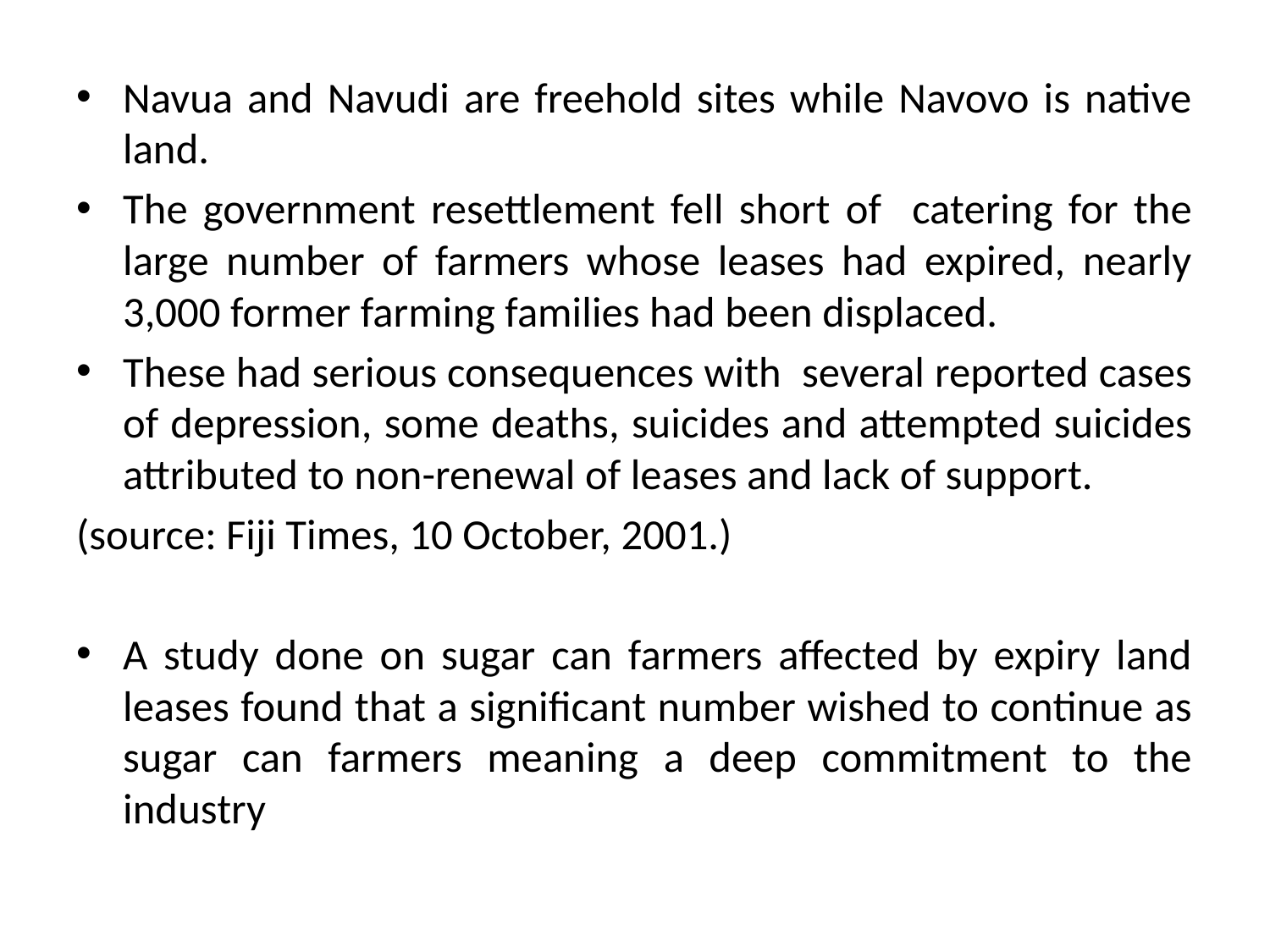

Navua and Navudi are freehold sites while Navovo is native land.
The government resettlement fell short of  catering for the large number of farmers whose leases had expired, nearly 3,000 former farming families had been displaced.
These had serious consequences with  several reported cases of depression, some deaths, suicides and attempted suicides attributed to non-renewal of leases and lack of support.
(source: Fiji Times, 10 October, 2001.)

A study done on sugar can farmers affected by expiry land leases found that a significant number wished to continue as sugar can farmers meaning a deep commitment to the industry